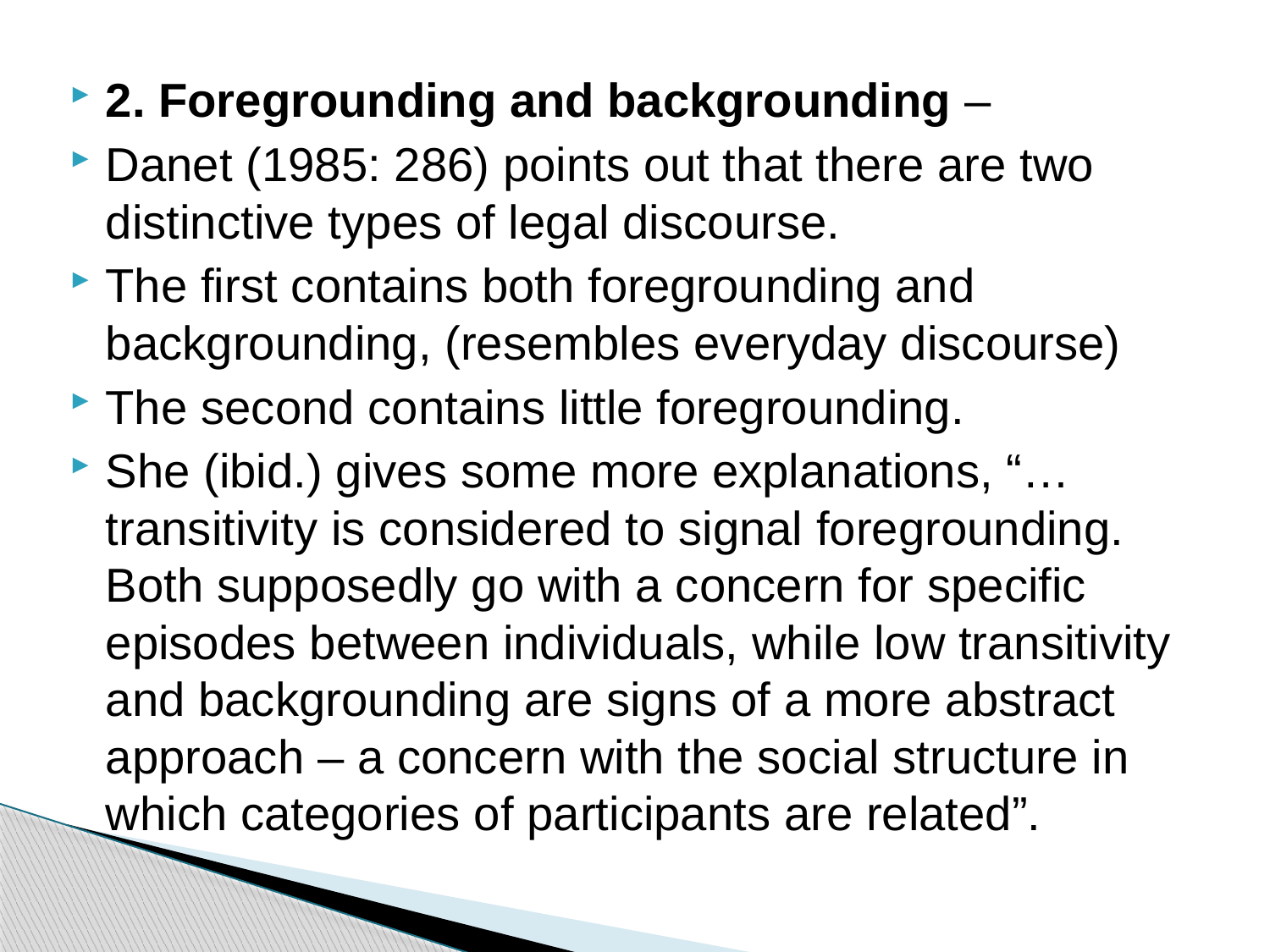

2. Foregrounding and backgrounding –
Danet (1985: 286) points out that there are two distinctive types of legal discourse.
The first contains both foregrounding and backgrounding, (resembles everyday discourse)
The second contains little foregrounding.
She (ibid.) gives some more explanations, “…transitivity is considered to signal foregrounding. Both supposedly go with a concern for specific episodes between individuals, while low transitivity and backgrounding are signs of a more abstract approach – a concern with the social structure in which categories of participants are related”.